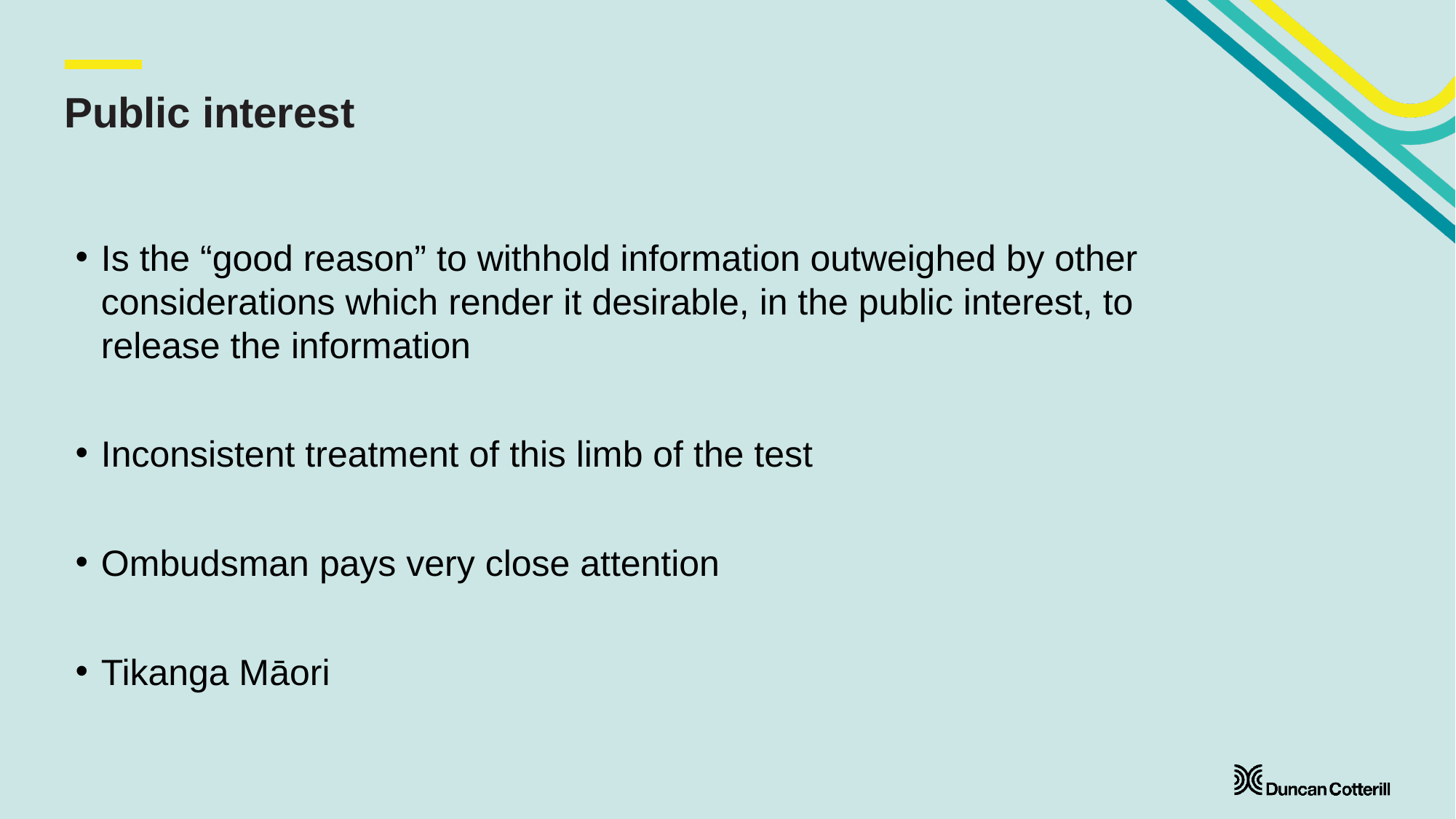

# Public interest
Is the “good reason” to withhold information outweighed by other considerations which render it desirable, in the public interest, to release the information

Inconsistent treatment of this limb of the test

Ombudsman pays very close attention

Tikanga Māori